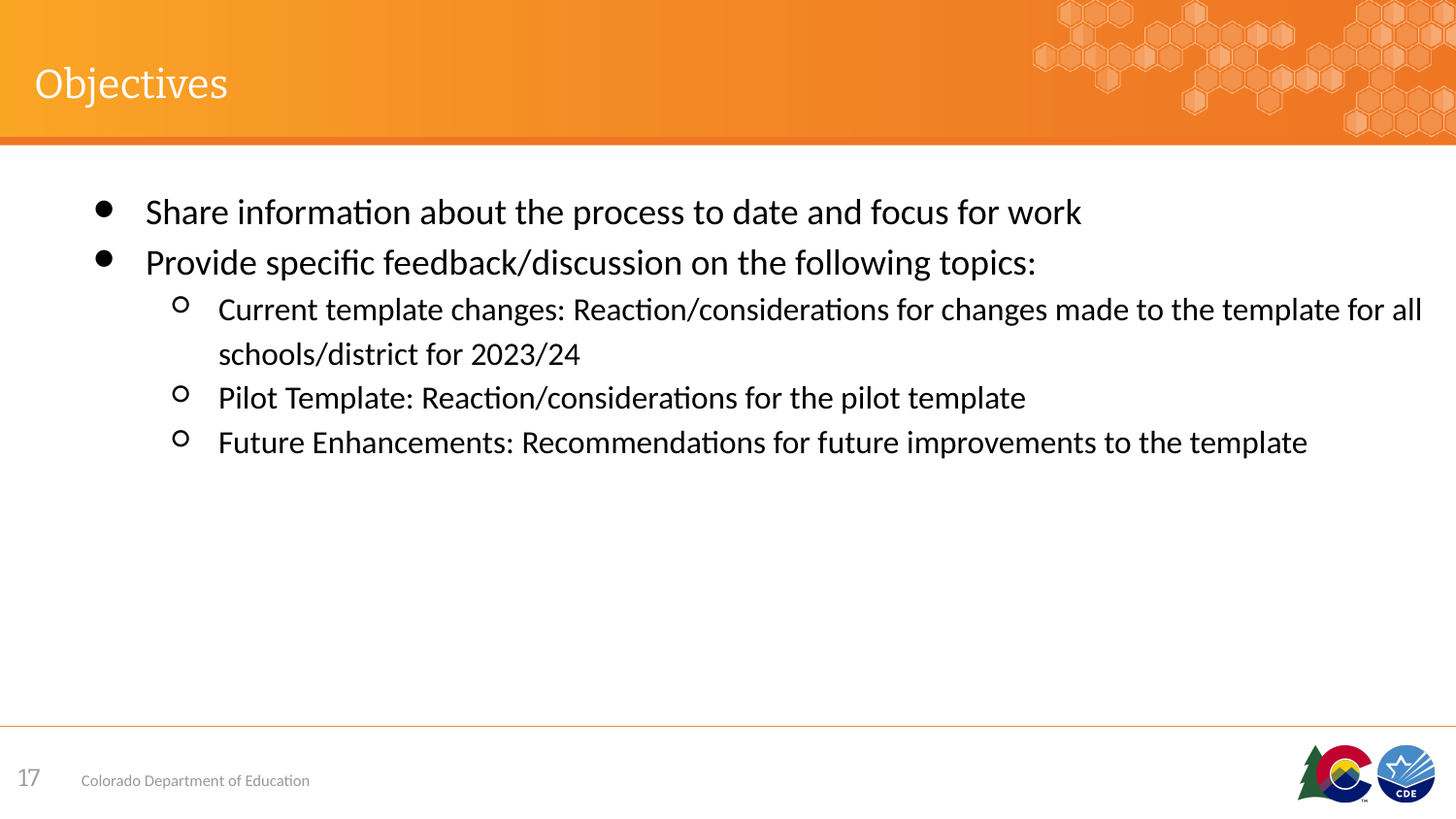

# Objectives
Share information about the process to date and focus for work
Provide specific feedback/discussion on the following topics:
Current template changes: Reaction/considerations for changes made to the template for all schools/district for 2023/24
Pilot Template: Reaction/considerations for the pilot template
Future Enhancements: Recommendations for future improvements to the template
17